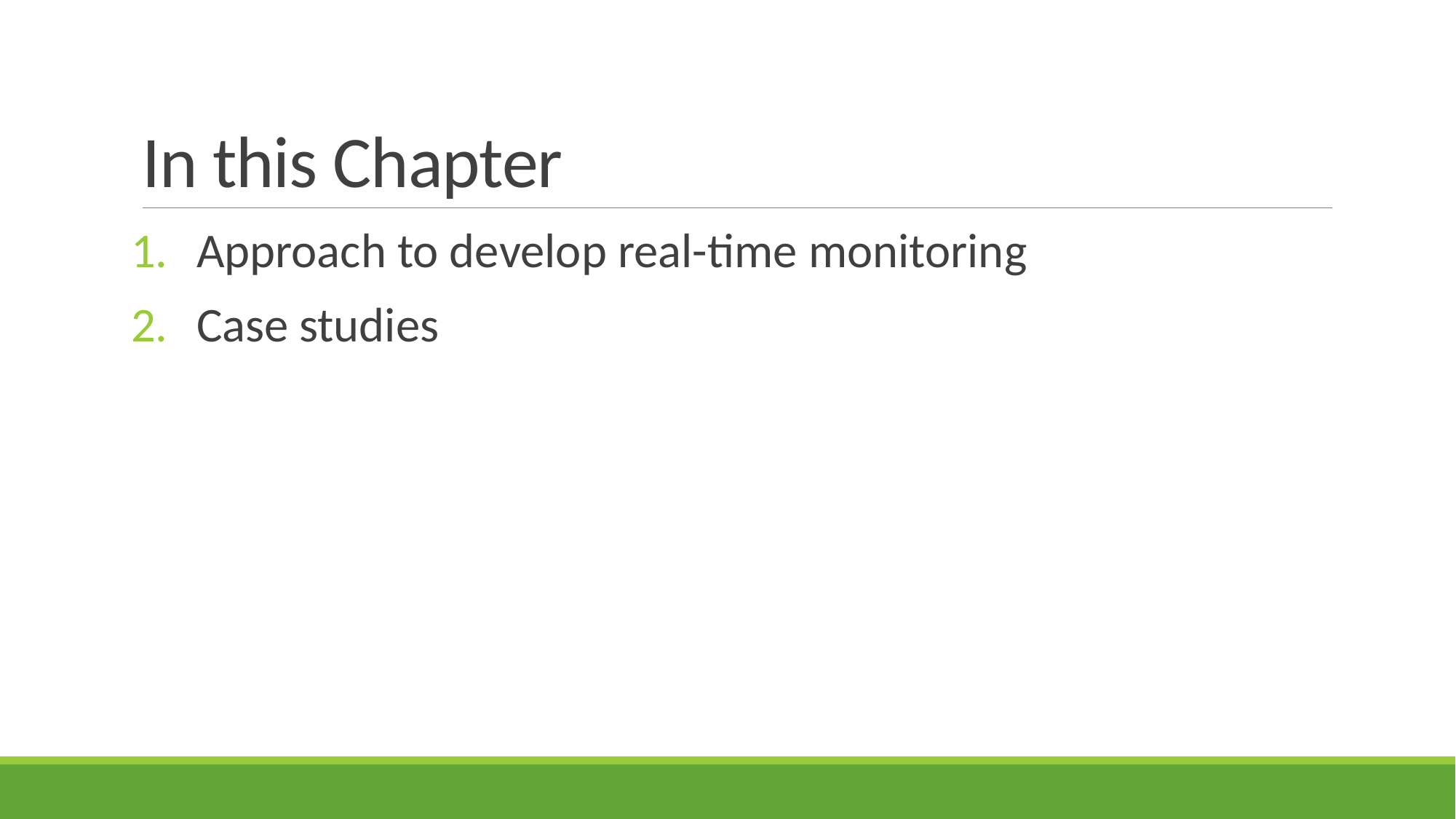

# In this Chapter
 Approach to develop real-time monitoring
 Case studies